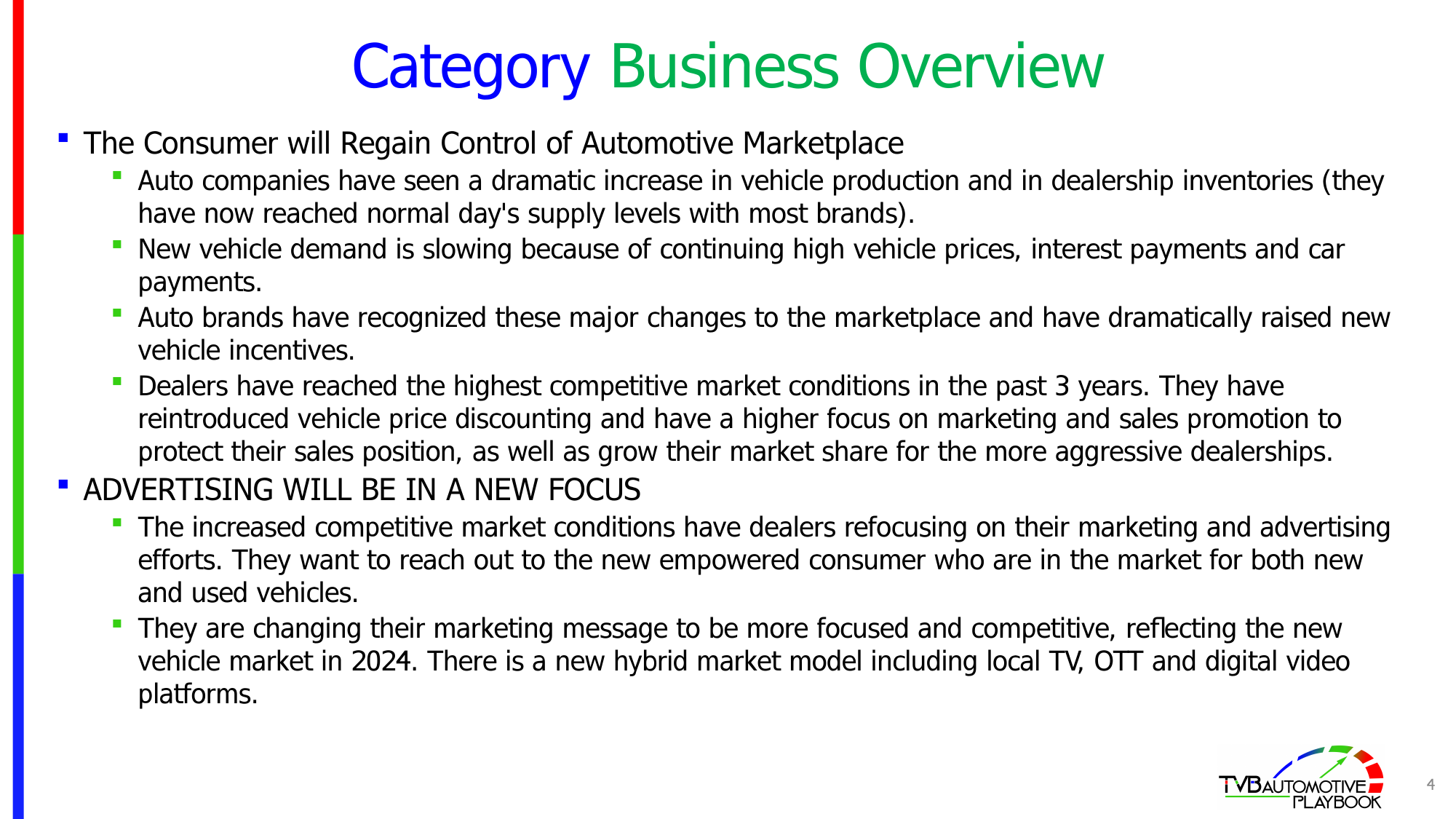

# Category Business Overview
The Consumer will Regain Control of Automotive Marketplace
Auto companies have seen a dramatic increase in vehicle production and in dealership inventories (they have now reached normal day's supply levels with most brands).
New vehicle demand is slowing because of continuing high vehicle prices, interest payments and car payments.
Auto brands have recognized these major changes to the marketplace and have dramatically raised new vehicle incentives.
Dealers have reached the highest competitive market conditions in the past 3 years. They have reintroduced vehicle price discounting and have a higher focus on marketing and sales promotion to protect their sales position, as well as grow their market share for the more aggressive dealerships.
ADVERTISING WILL BE IN A NEW FOCUS
The increased competitive market conditions have dealers refocusing on their marketing and advertising efforts. They want to reach out to the new empowered consumer who are in the market for both new and used vehicles.
They are changing their marketing message to be more focused and competitive, reflecting the new vehicle market in 2024. There is a new hybrid market model including local TV, OTT and digital video platforms.

4